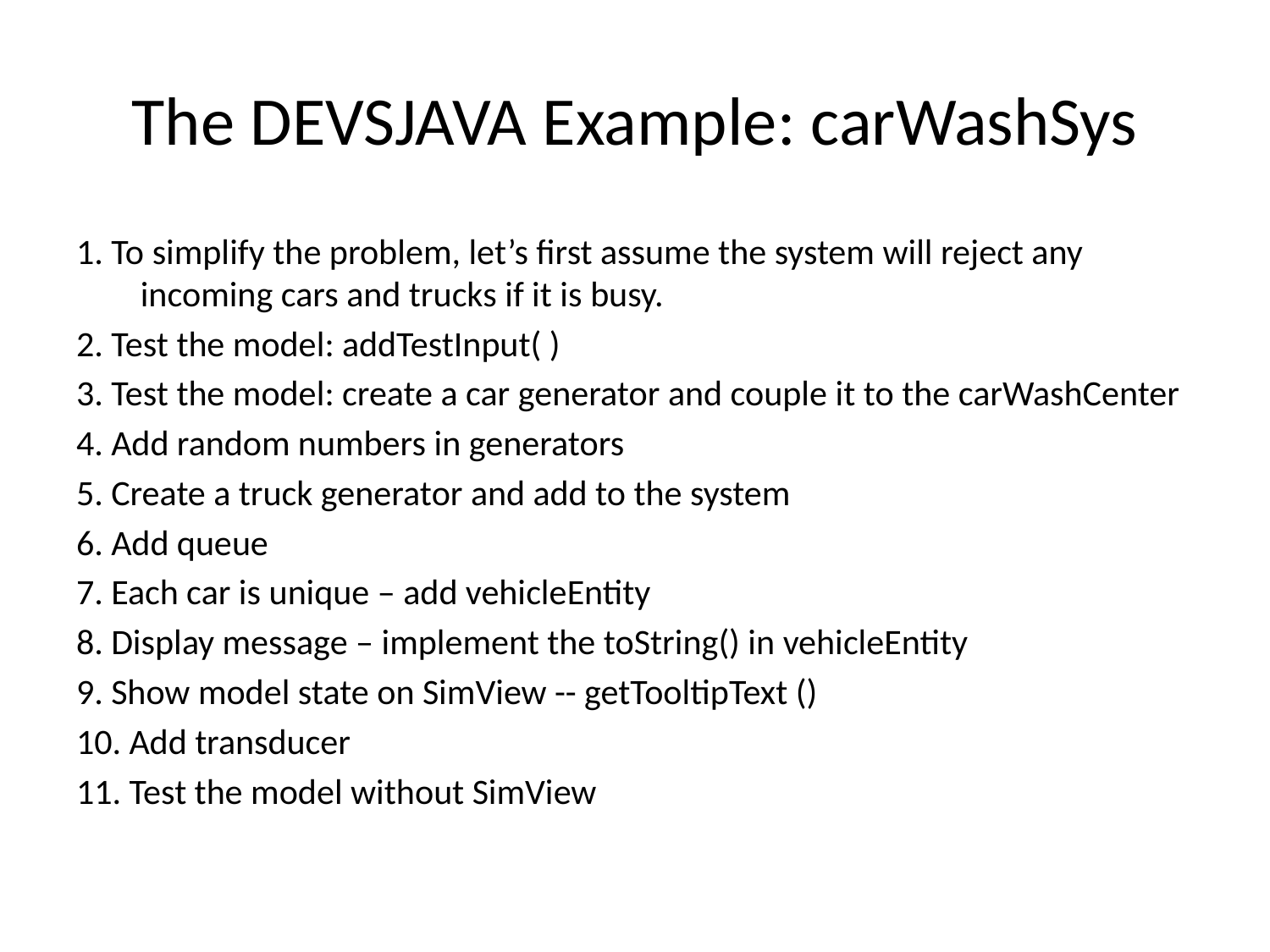

# The DEVSJAVA Example: carWashSys
1. To simplify the problem, let’s first assume the system will reject any incoming cars and trucks if it is busy.
2. Test the model: addTestInput( )
3. Test the model: create a car generator and couple it to the carWashCenter
4. Add random numbers in generators
5. Create a truck generator and add to the system
6. Add queue
7. Each car is unique – add vehicleEntity
8. Display message – implement the toString() in vehicleEntity
9. Show model state on SimView -- getTooltipText ()
10. Add transducer
11. Test the model without SimView